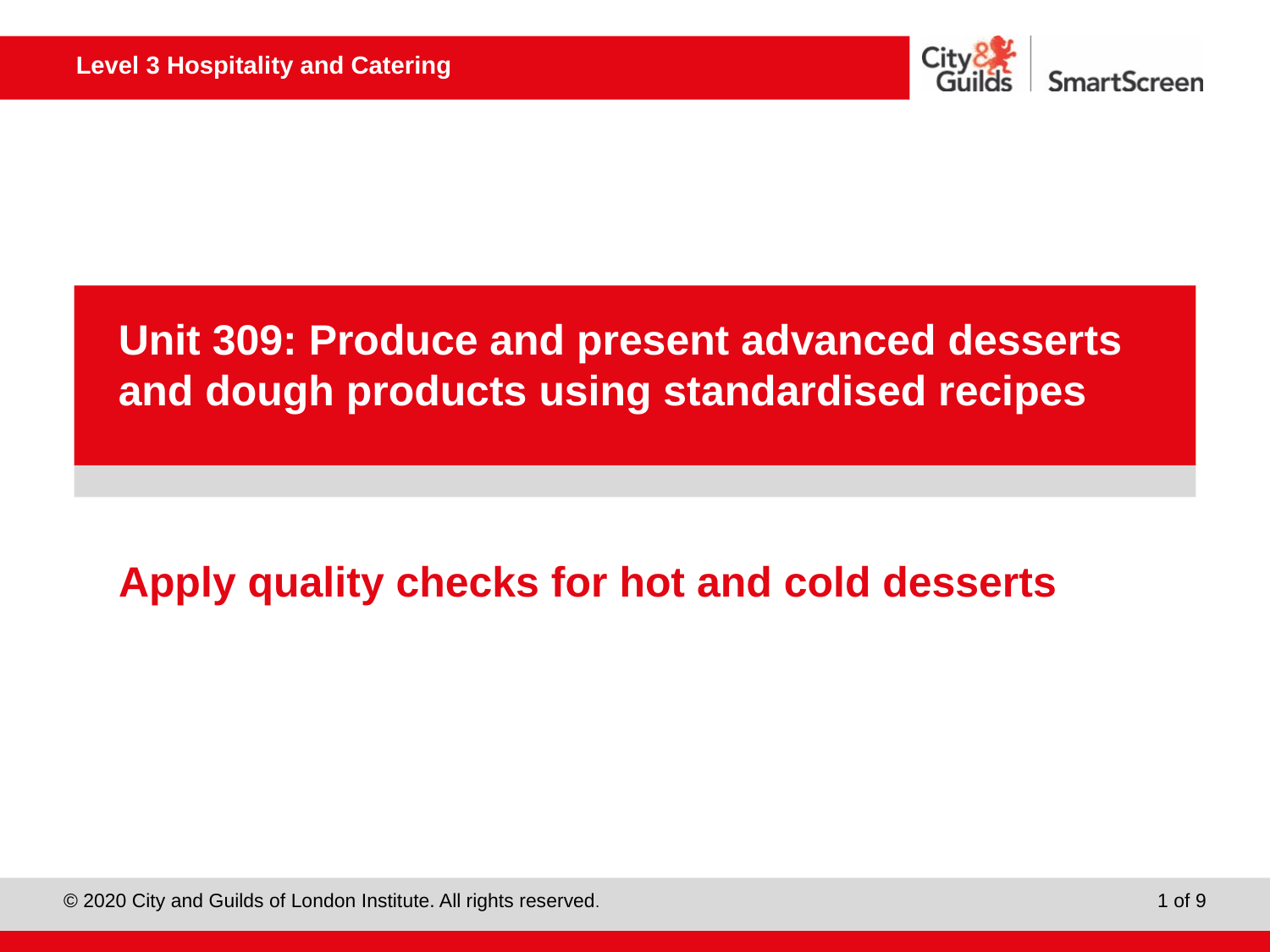

PowerPoint presentation

Unit 309: Produce and present advanced desserts and dough products using standardised recipes

# Apply quality checks for hot and cold desserts